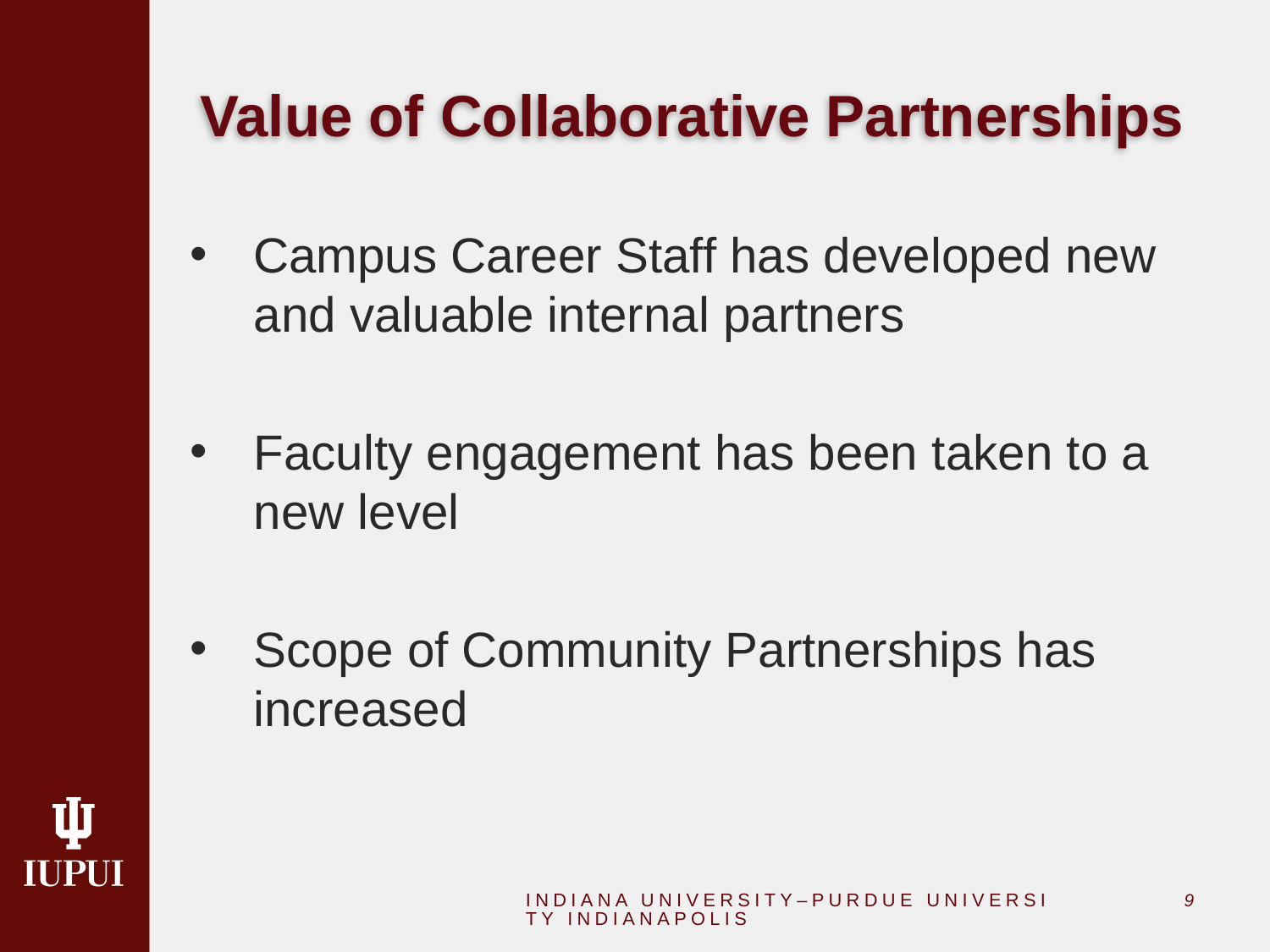

# Value of Collaborative Partnerships
Campus Career Staff has developed new and valuable internal partners

Faculty engagement has been taken to a new level

Scope of Community Partnerships has increased
INDIANA UNIVERSITY–PURDUE UNIVERSITY INDIANAPOLIS
9